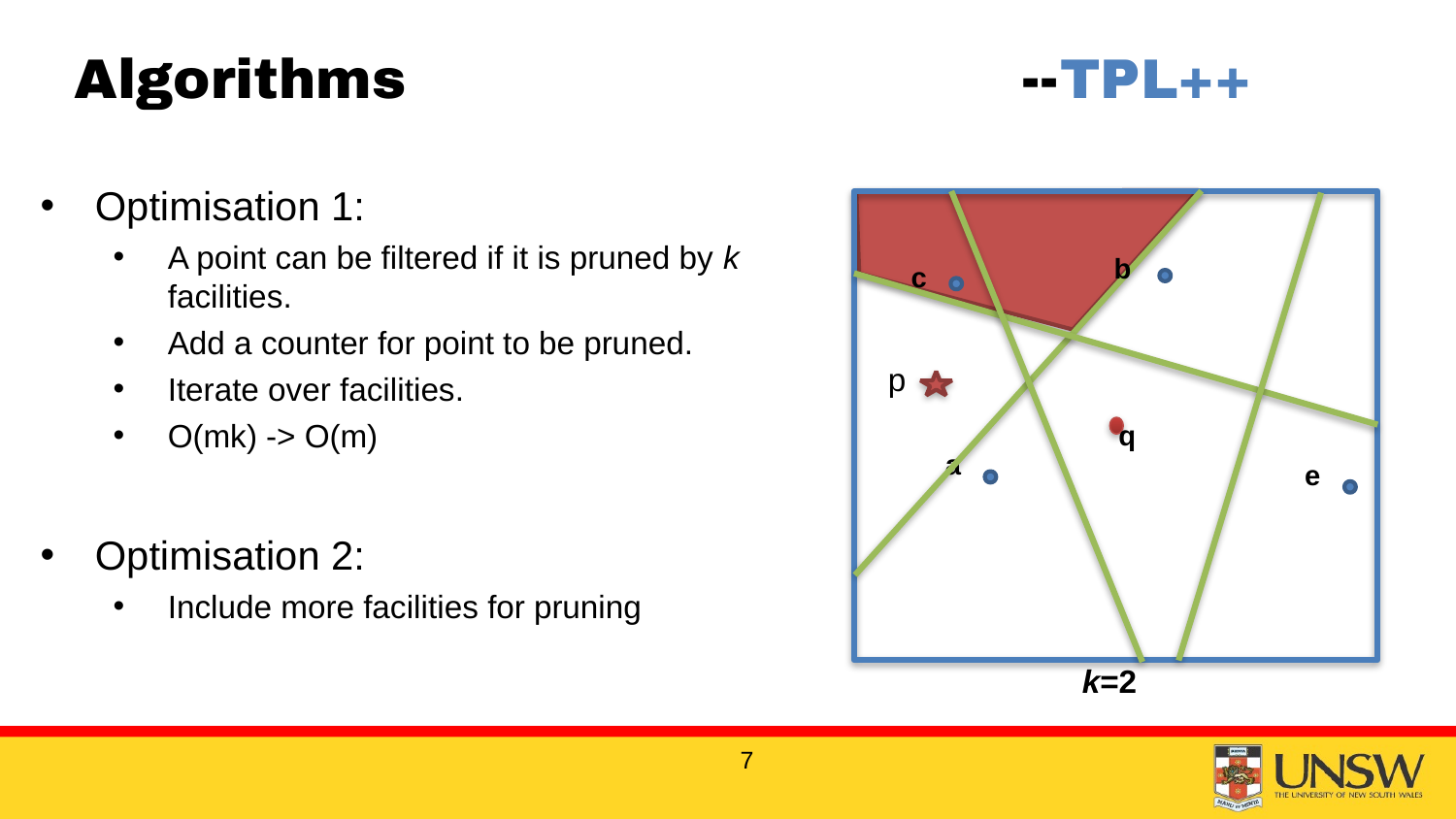

# Algorithms                                 --TPL++
Optimisation 1:
A point can be filtered if it is pruned by k facilities.
Add a counter for point to be pruned.
Iterate over facilities.
O(mk) -> O(m)

Optimisation 2:
Include more facilities for pruning

b

c

p

q

a

e

k=2
7